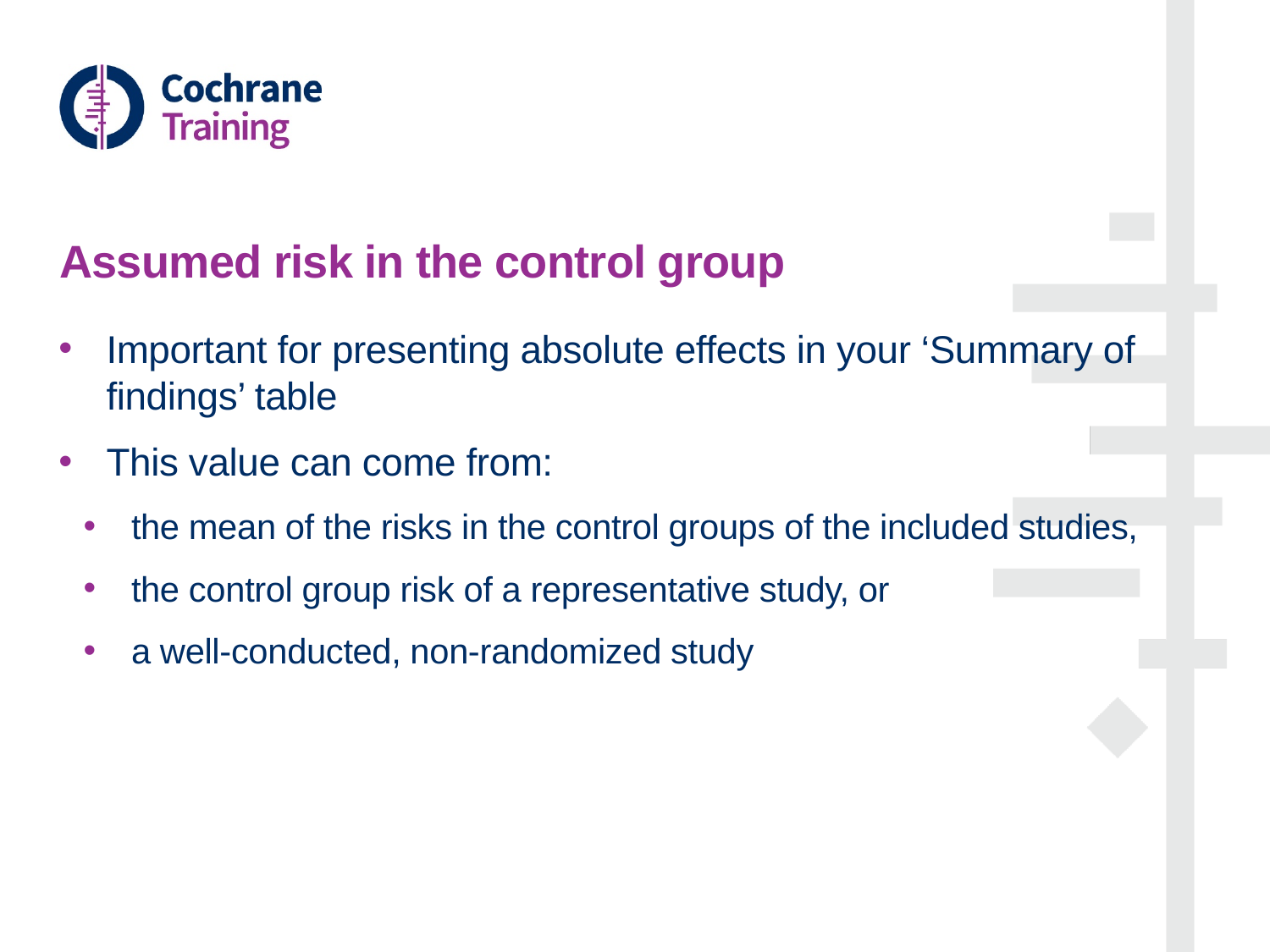

# Assumed risk in the control group
Important for presenting absolute effects in your ‘Summary of findings’ table
This value can come from:
the mean of the risks in the control groups of the included studies,
the control group risk of a representative study, or
a well-conducted, non-randomized study